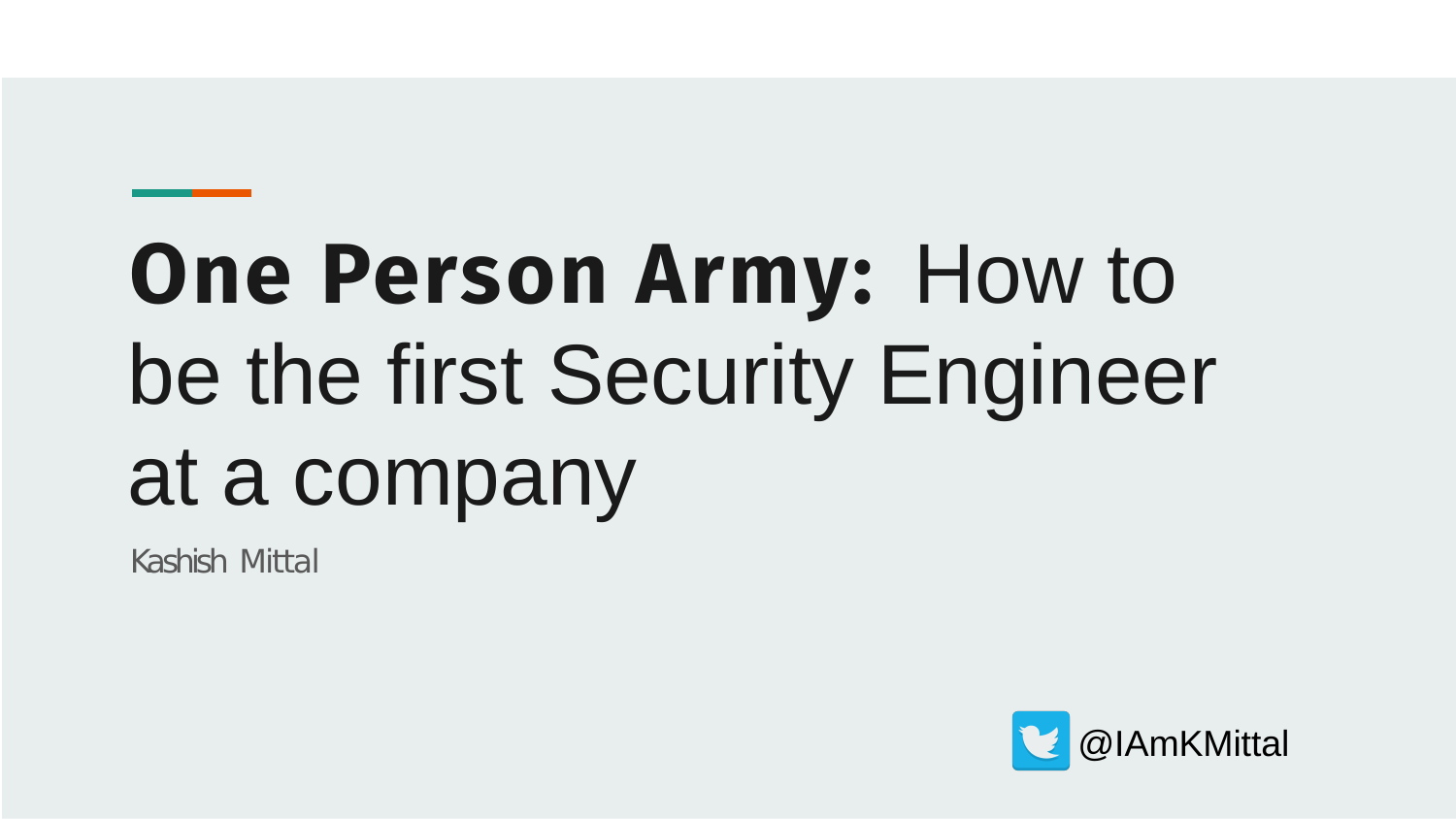

# One Person Army:  How to be the first Security Engineer at a company
Kashish Mittal

@IAmKMittal